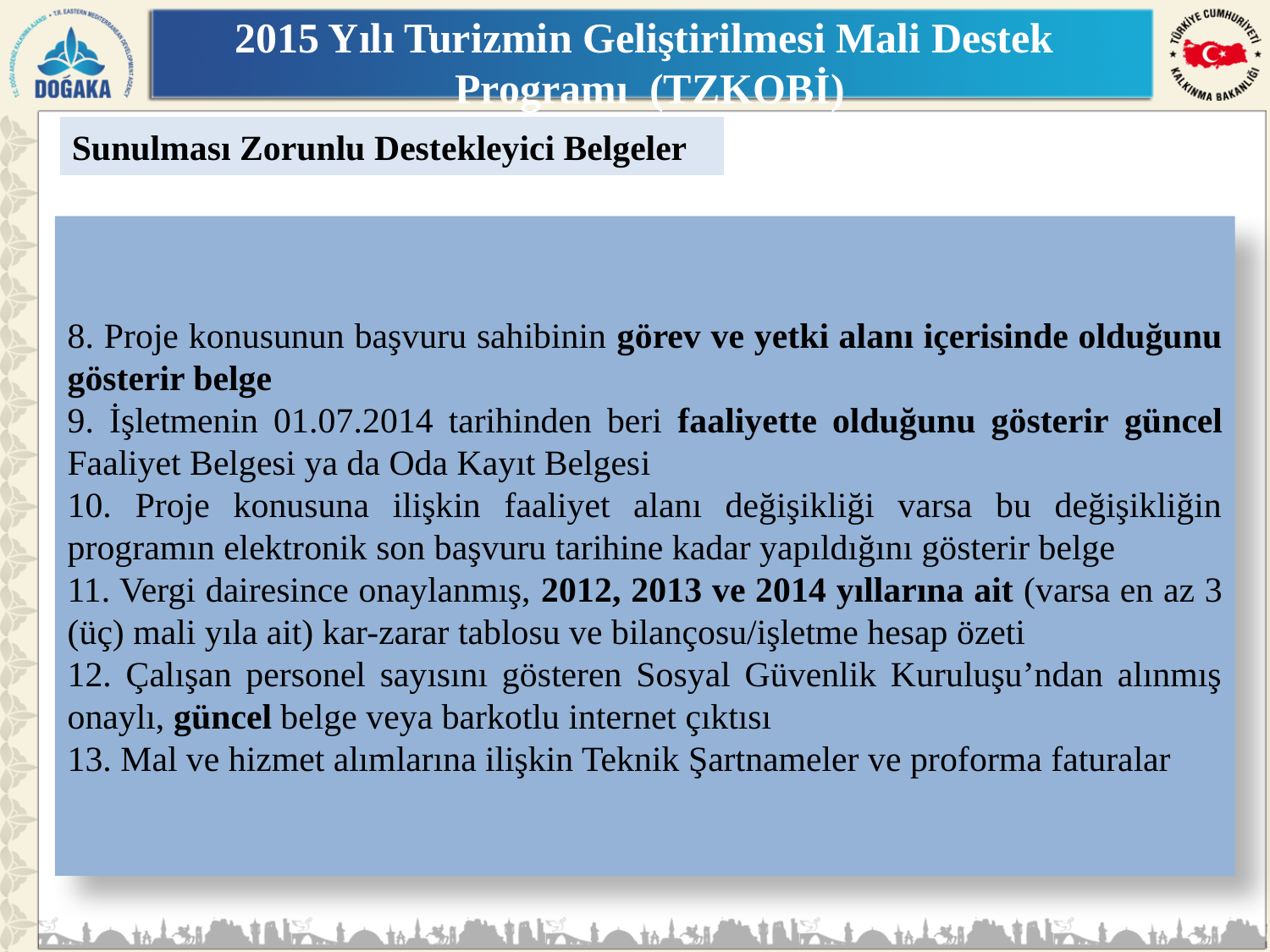

# 2015 Yılı Turizmin Geliştirilmesi Mali Destek Programı  (TZKOBİ)
Sunulması Zorunlu Destekleyici Belgeler

8. Proje konusunun başvuru sahibinin görev ve yetki alanı içerisinde olduğunu gösterir belge
9. İşletmenin 01.07.2014 tarihinden beri faaliyette olduğunu gösterir güncel Faaliyet Belgesi ya da Oda Kayıt Belgesi
10. Proje konusuna ilişkin faaliyet alanı değişikliği varsa bu değişikliğin programın elektronik son başvuru tarihine kadar yapıldığını gösterir belge
11. Vergi dairesince onaylanmış, 2012, 2013 ve 2014 yıllarına ait (varsa en az 3 (üç) mali yıla ait) kar-zarar tablosu ve bilançosu/işletme hesap özeti
12. Çalışan personel sayısını gösteren Sosyal Güvenlik Kuruluşu’ndan alınmış onaylı, güncel belge veya barkotlu internet çıktısı
13. Mal ve hizmet alımlarına ilişkin Teknik Şartnameler ve proforma faturalar